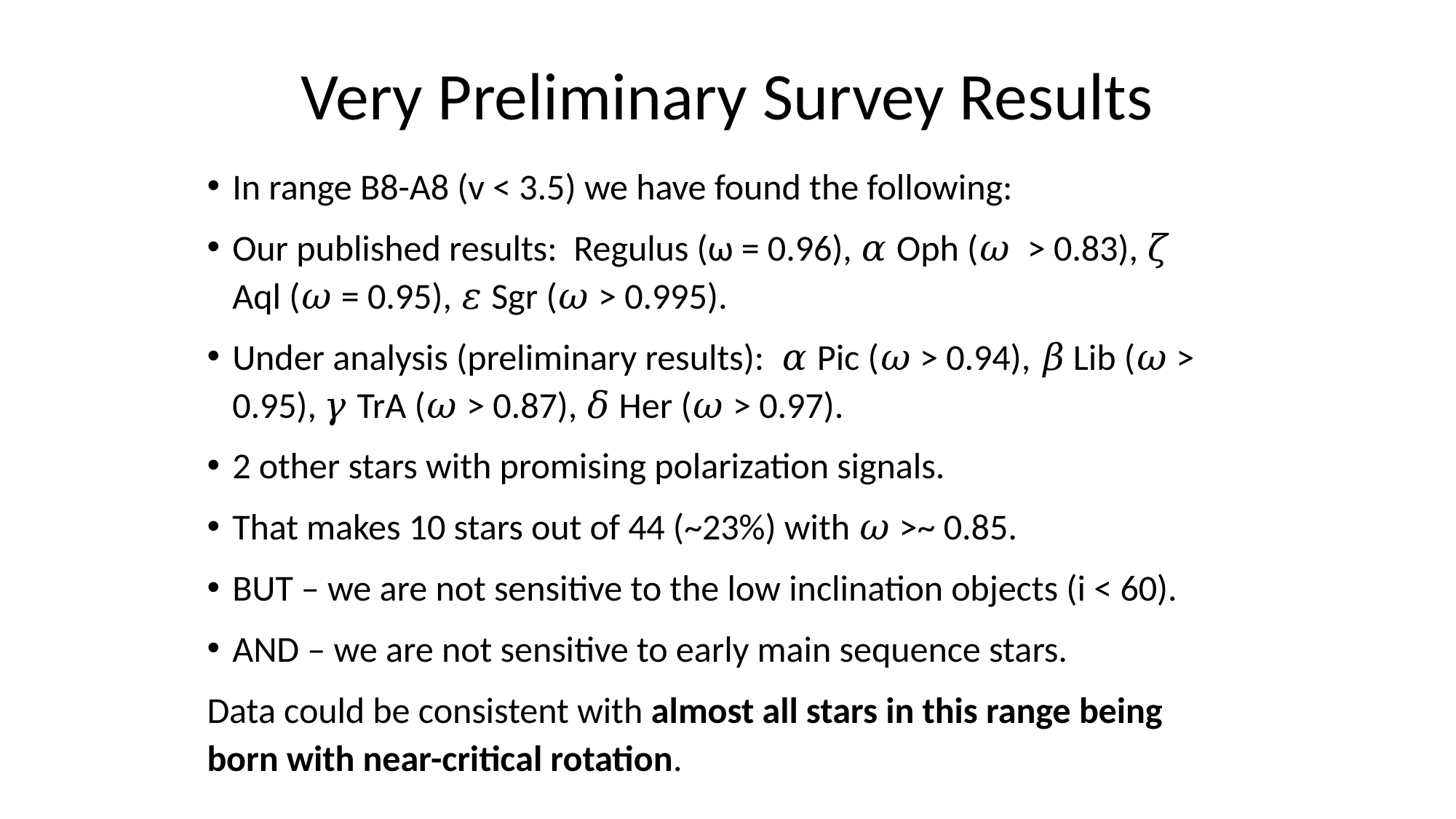

# Very Preliminary Survey Results
In range B8-A8 (v < 3.5) we have found the following:
Our published results:  Regulus (ω = 0.96), 𝛼 Oph (𝜔  > 0.83), 𝜁 Aql (𝜔 = 0.95), 𝜀 Sgr (𝜔 > 0.995).
Under analysis (preliminary results):  𝛼 Pic (𝜔 > 0.94), 𝛽 Lib (𝜔 > 0.95), 𝛾 TrA (𝜔 > 0.87), 𝛿 Her (𝜔 > 0.97).
2 other stars with promising polarization signals.
That makes 10 stars out of 44 (~23%) with 𝜔 >~ 0.85.
BUT – we are not sensitive to the low inclination objects (i < 60).
AND – we are not sensitive to early main sequence stars.
Data could be consistent with almost all stars in this range being born with near-critical rotation.